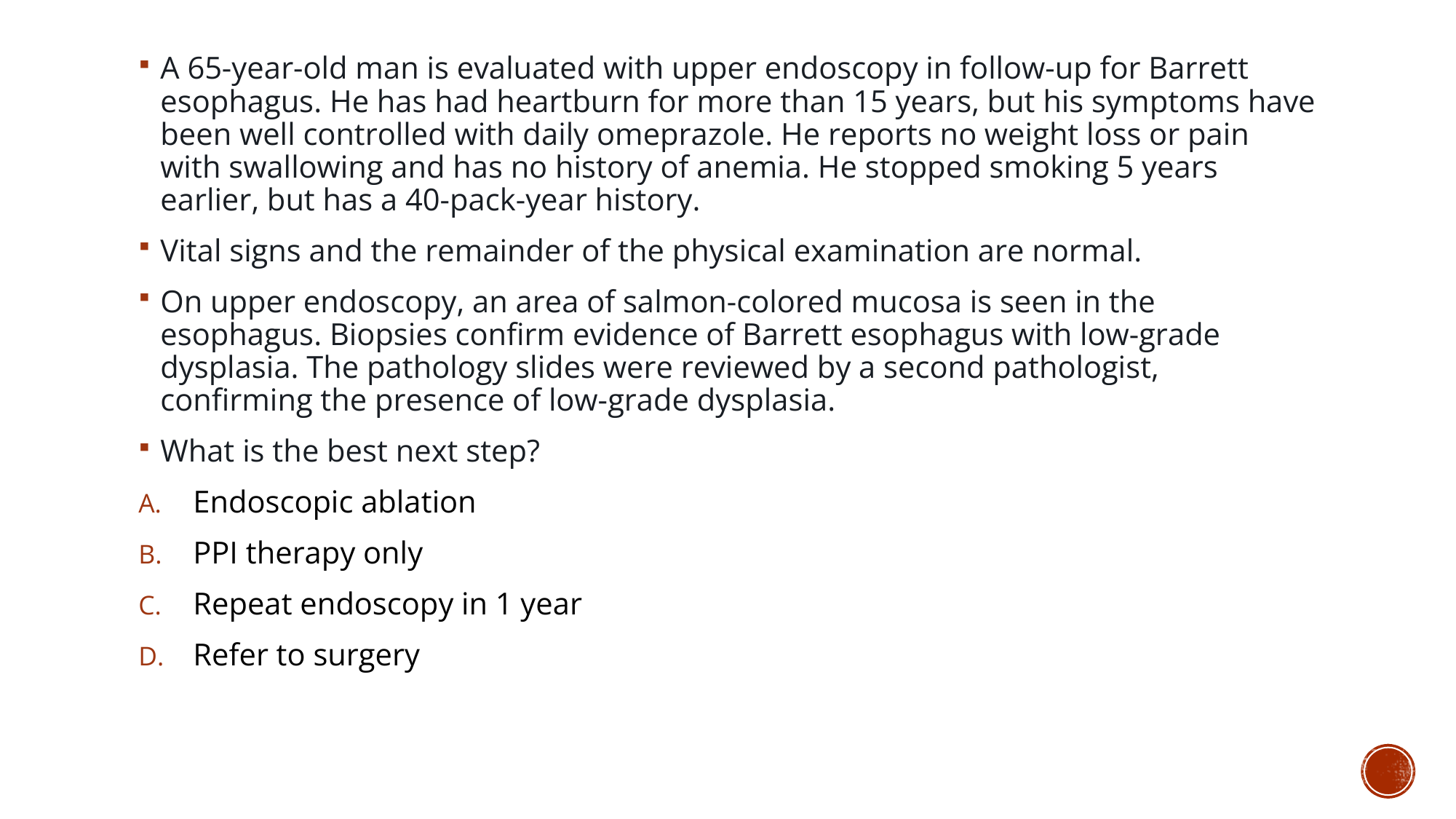

A 65-year-old man is evaluated with upper endoscopy in follow-up for Barrett esophagus. He has had heartburn for more than 15 years, but his symptoms have been well controlled with daily omeprazole. He reports no weight loss or pain with swallowing and has no history of anemia. He stopped smoking 5 years earlier, but has a 40-pack-year history.
Vital signs and the remainder of the physical examination are normal.
On upper endoscopy, an area of salmon-colored mucosa is seen in the esophagus. Biopsies confirm evidence of Barrett esophagus with low-grade dysplasia. The pathology slides were reviewed by a second pathologist, confirming the presence of low-grade dysplasia.
What is the best next step?
Endoscopic ablation
PPI therapy only
Repeat endoscopy in 1 year
Refer to surgery